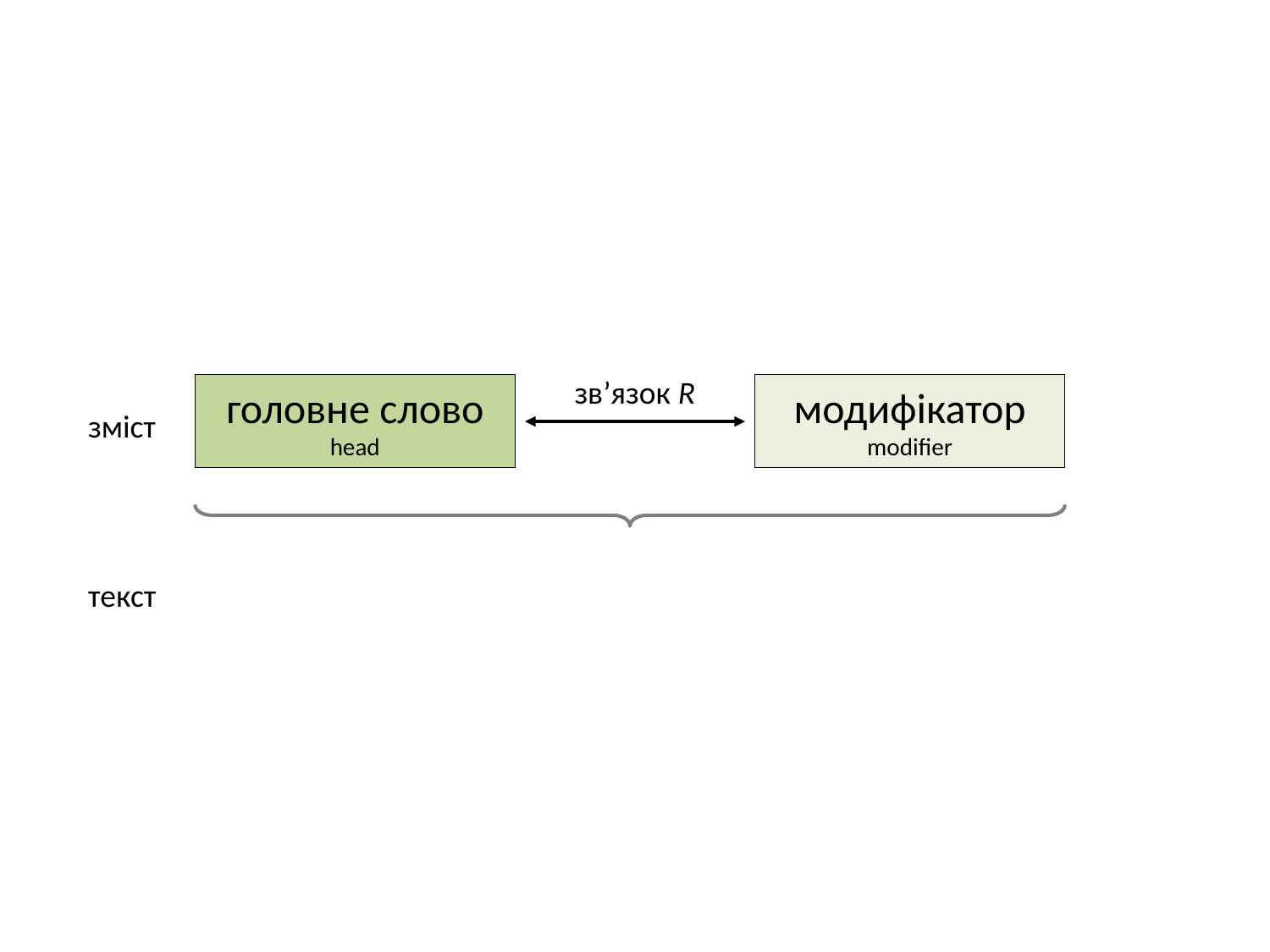

зв’язок R
головне слово
head
модифікатор
modifier
зміст
текст